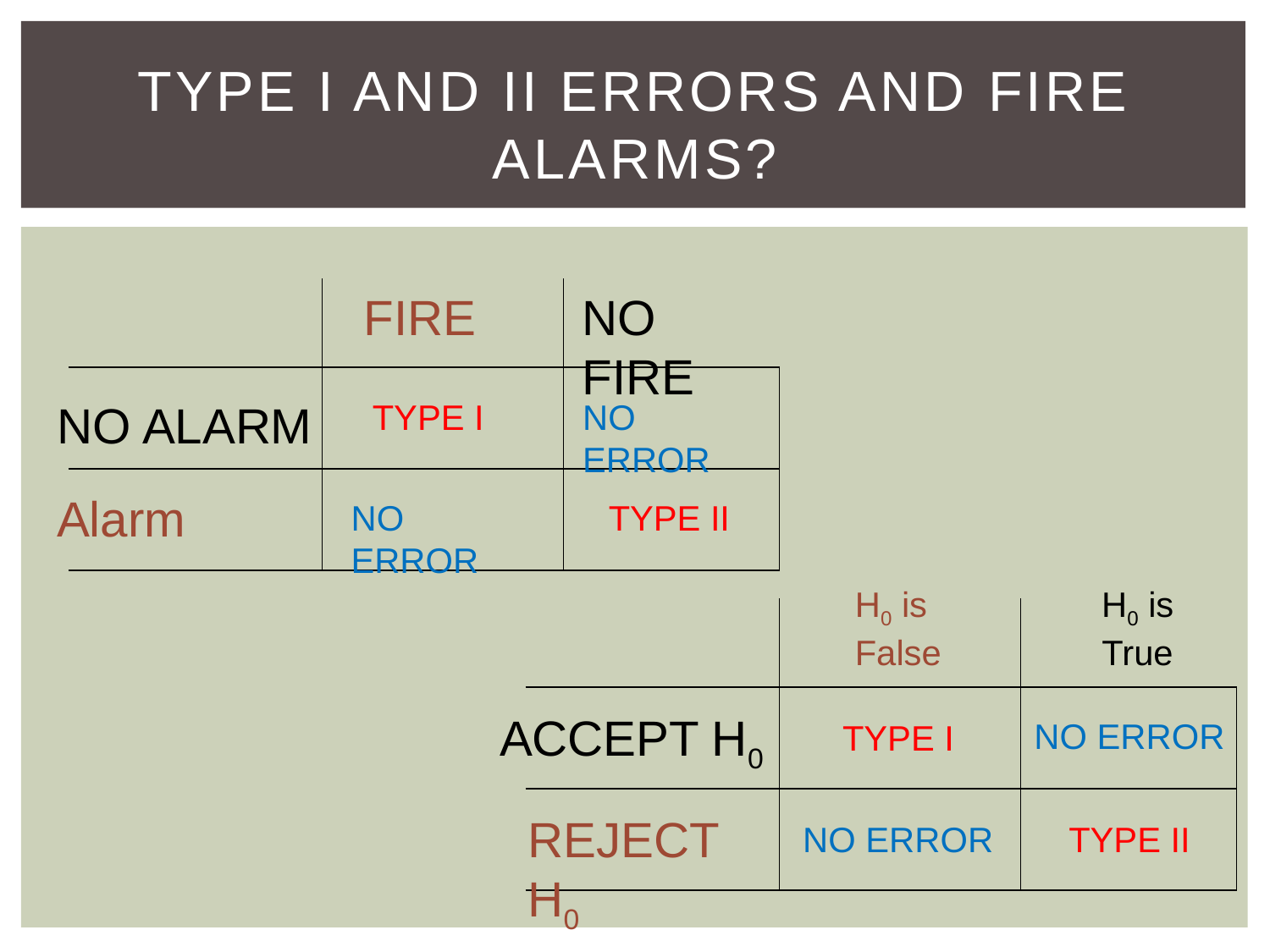

# Type I and II Errors and Fire Alarms?
FIRE
NO FIRE
NO ALARM
Alarm
TYPE I
NO ERROR
NO ERROR
TYPE II
H0 is True
H0 is
False
ACCEPT H0
NO ERROR
TYPE I
REJECT H0
TYPE II
NO ERROR